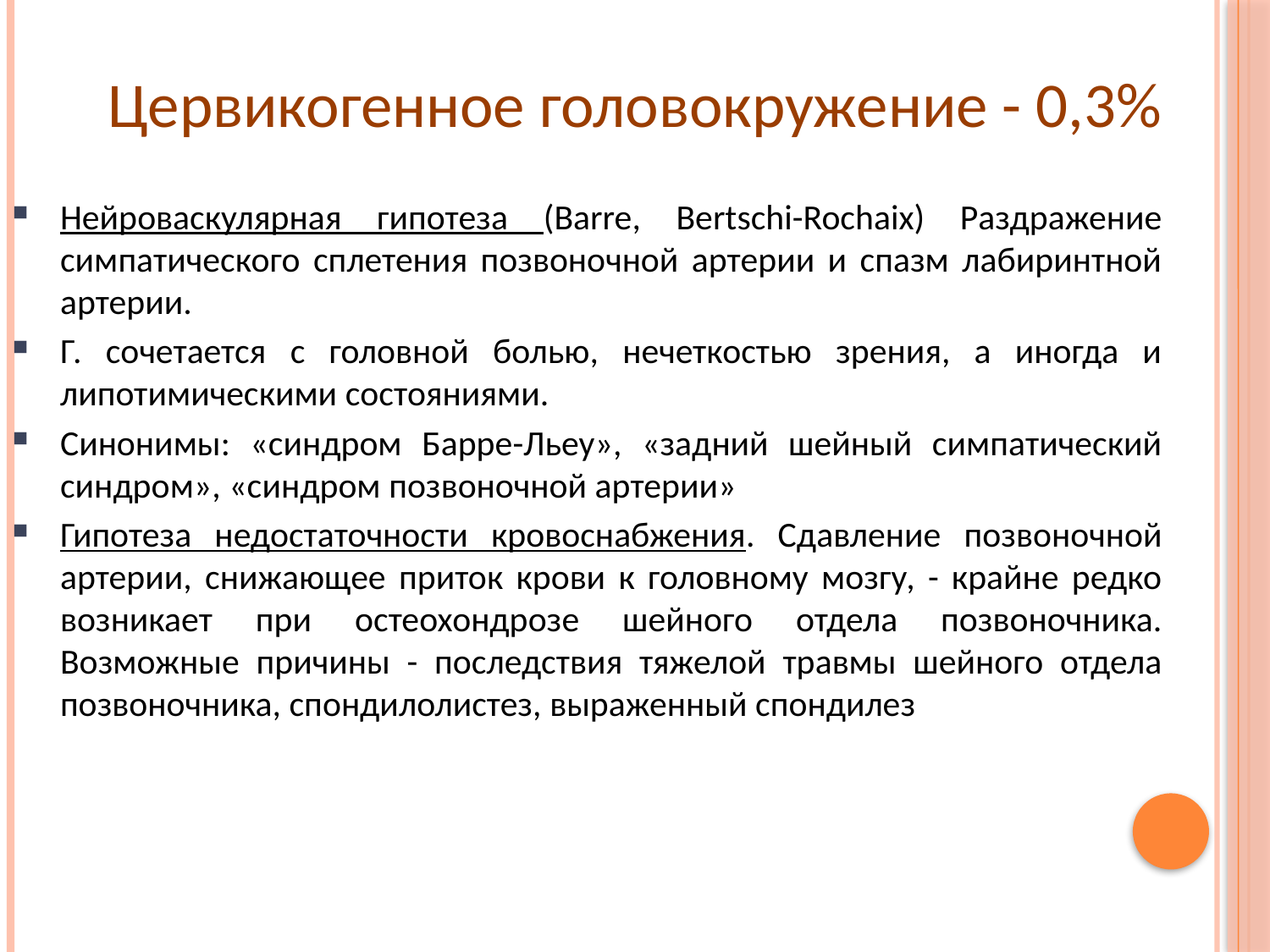

Цервикогенное головокружение - 0,3%
Нейроваскулярная гипотеза (Barre, Bertschi-Rochaix) Раздражение симпатического сплетения позвоночной артерии и спазм лабиринтной артерии.
Г. сочетается с головной болью, нечеткостью зрения, а иногда и липотимическими состояниями.
Синонимы: «синдром Барре-Льеу», «задний шейный симпатический синдром», «синдром позвоночной артерии»
Гипотеза недостаточности кровоснабжения. Сдавление позвоночной артерии, снижающее приток крови к головному мозгу, - крайне редко возникает при остеохондрозе шейного отдела позвоночника. Возможные причины - последствия тяжелой травмы шейного отдела позвоночника, спондилолистез, выраженный спондилез